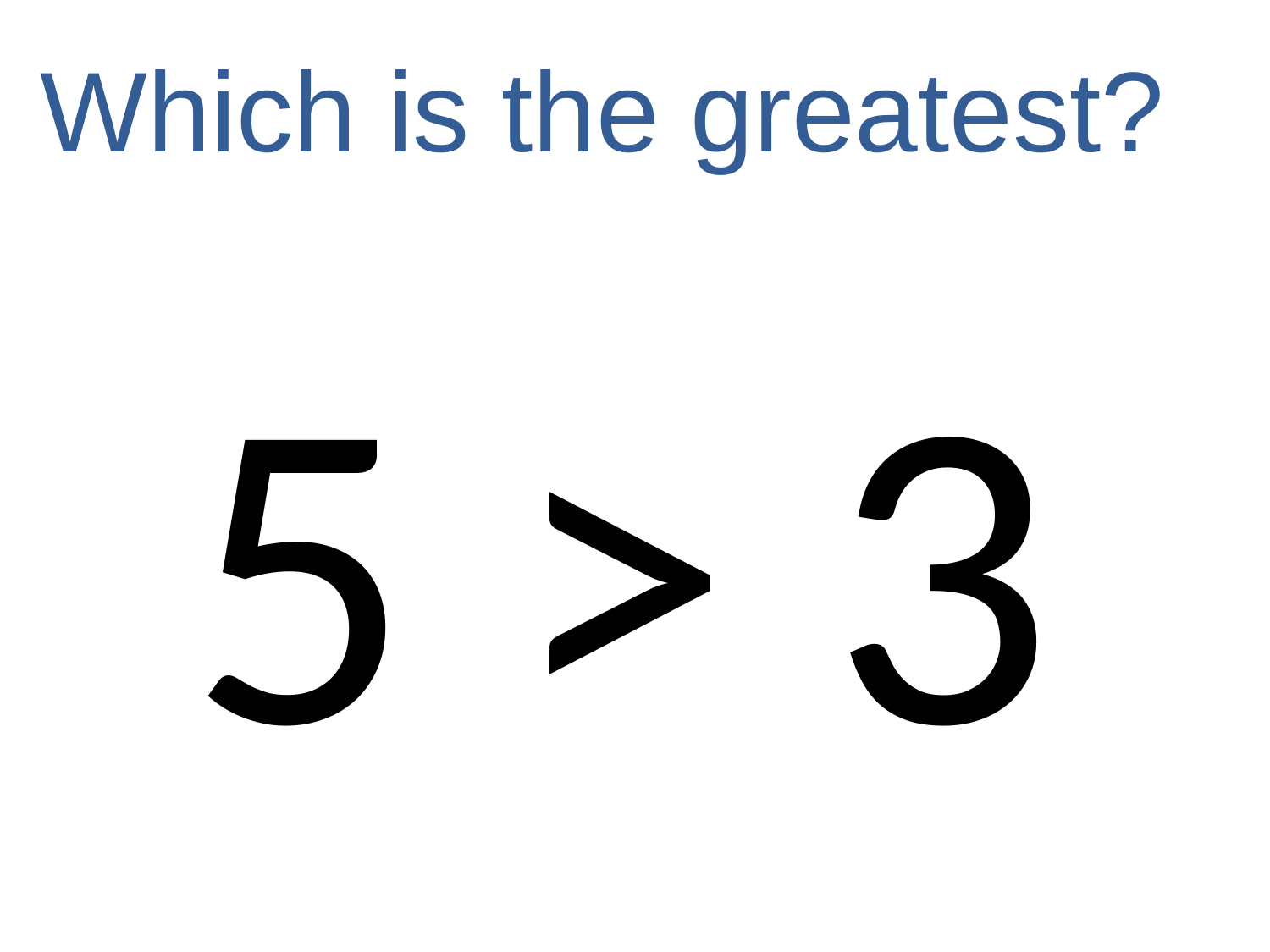

Which is the greatest?
5 > 3